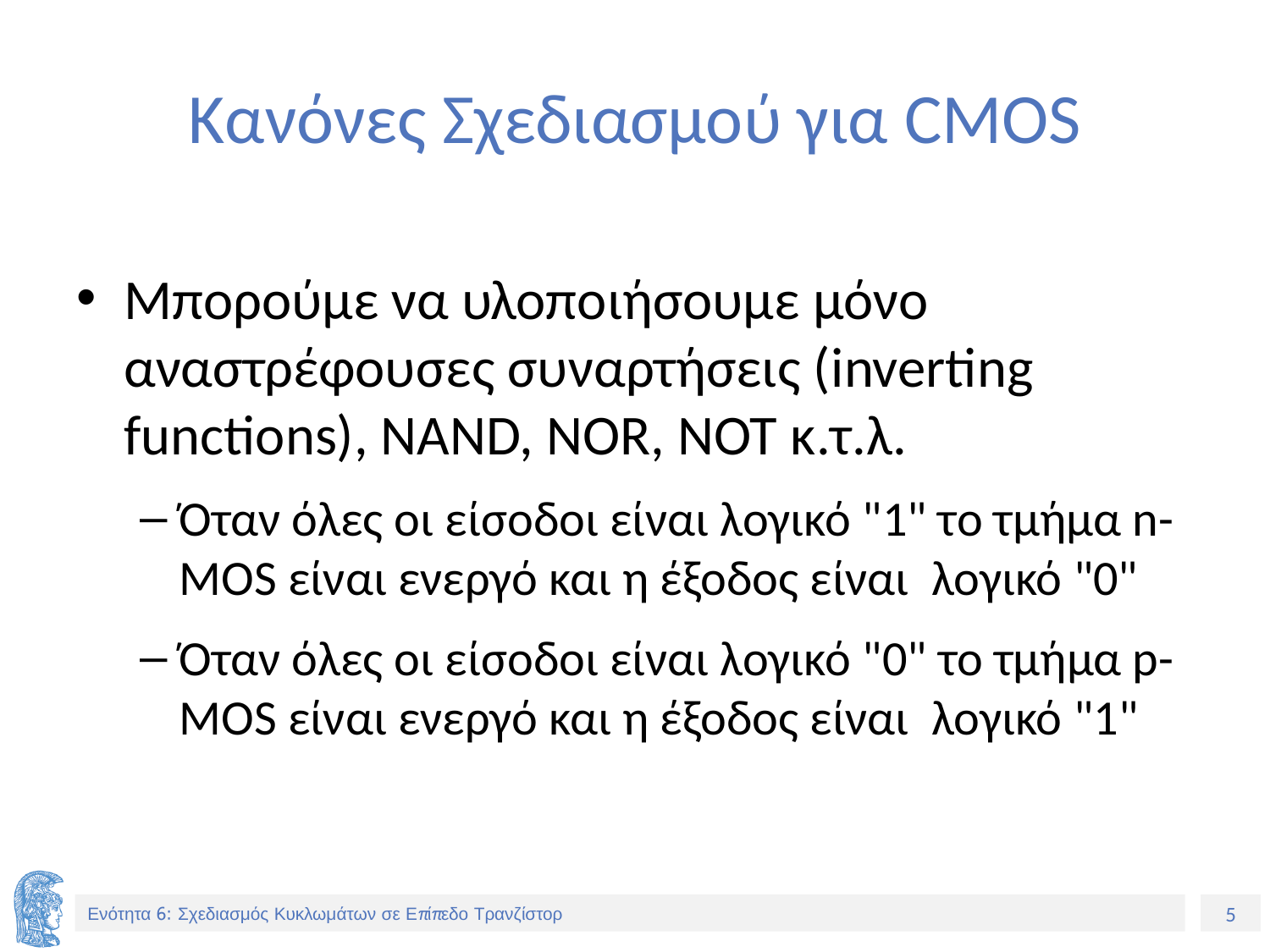

# Κανόνες Σχεδιασμού για CMOS
Μπορούμε να υλοποιήσουμε μόνο αναστρέφουσες συναρτήσεις (inverting functions), NAND, NOR, NOT κ.τ.λ.
Όταν όλες οι είσοδοι είναι λογικό "1" το τμήμα n-MOS είναι ενεργό και η έξοδος είναι  λογικό "0"
Όταν όλες οι είσοδοι είναι λογικό "0" το τμήμα p-MOS είναι ενεργό και η έξοδος είναι  λογικό "1"